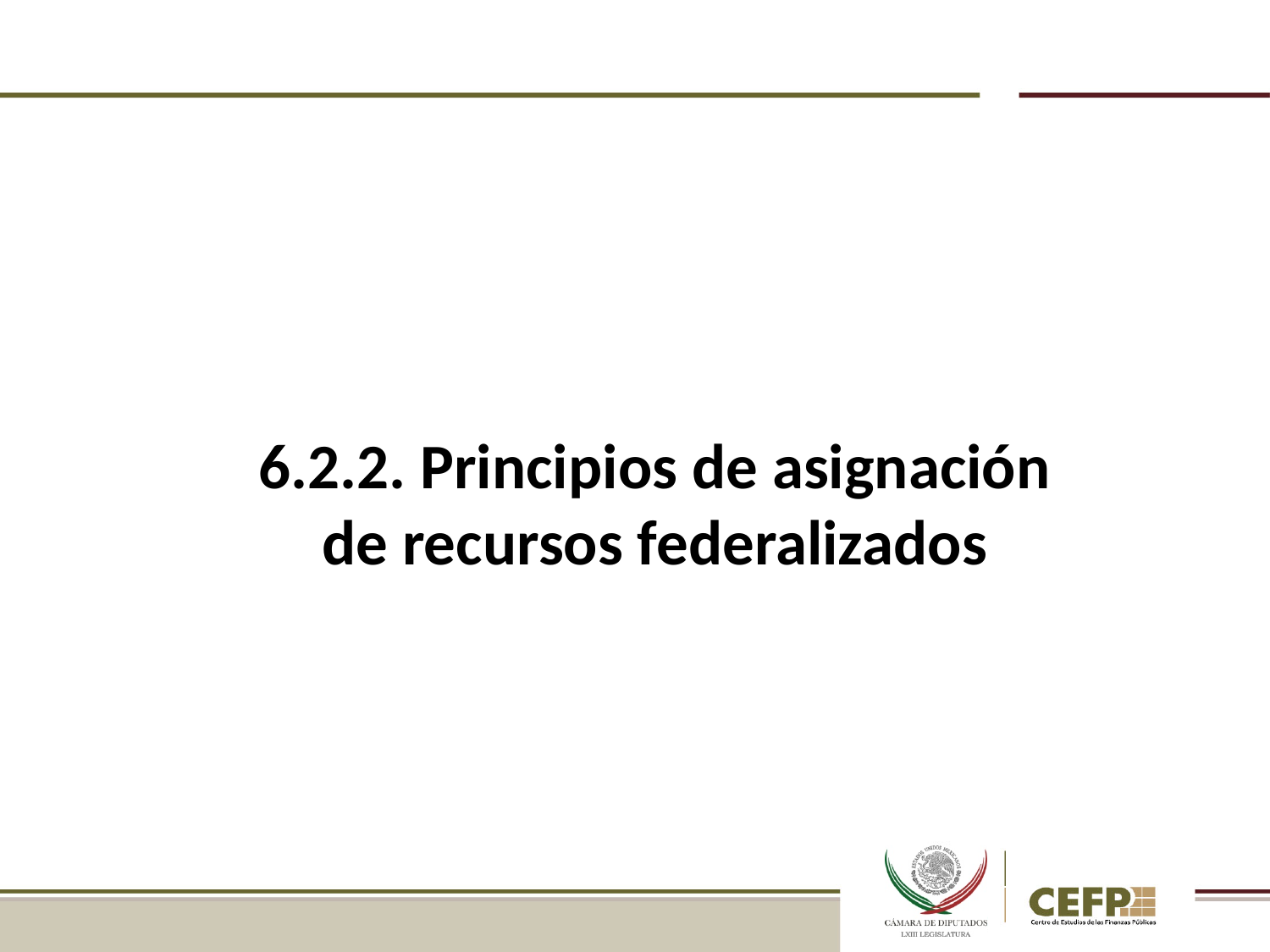

# 6.2.2. Principios de asignación de recursos federalizados